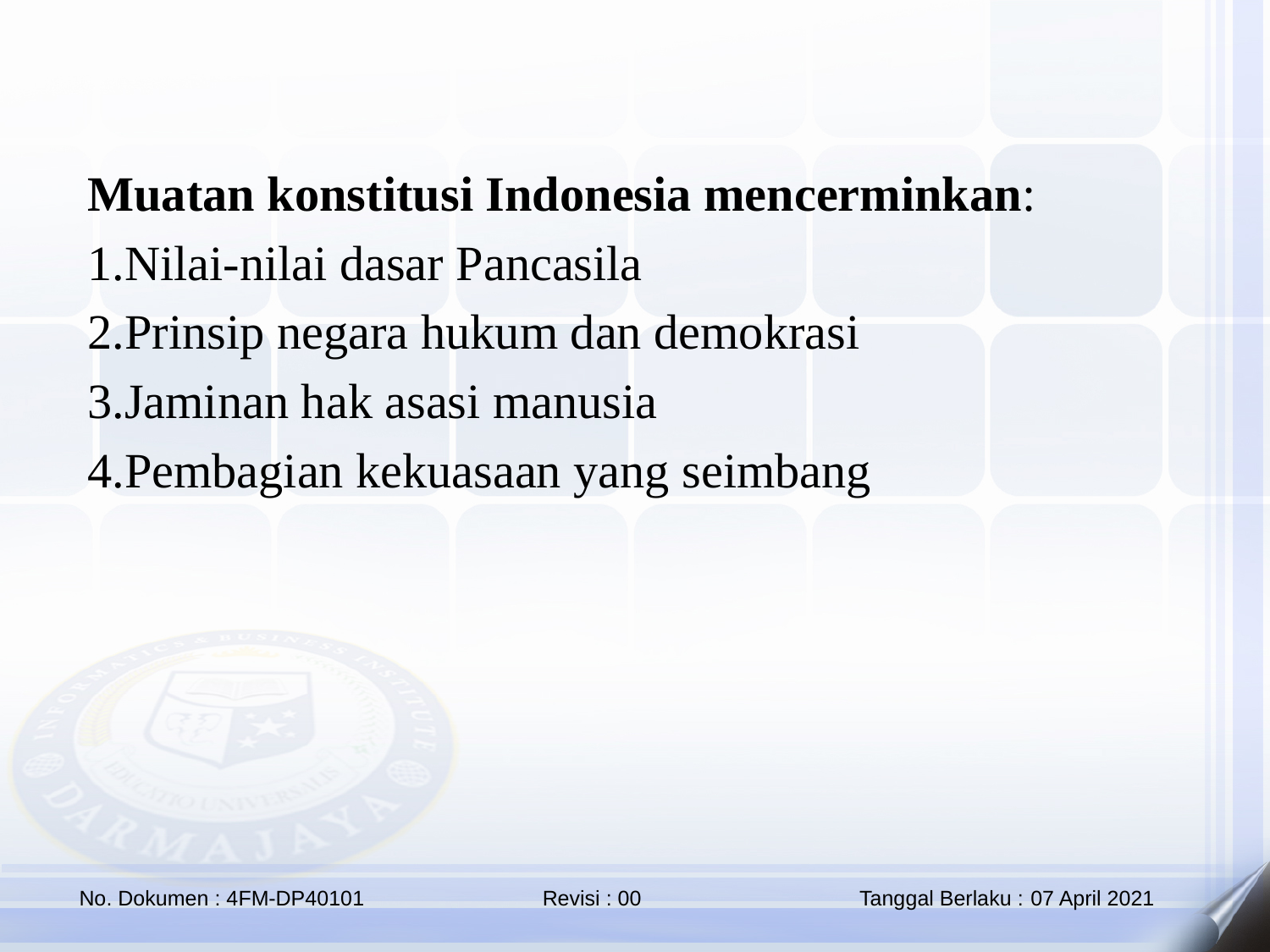

Muatan konstitusi Indonesia mencerminkan:
1.Nilai-nilai dasar Pancasila
2.Prinsip negara hukum dan demokrasi
3.Jaminan hak asasi manusia
4.Pembagian kekuasaan yang seimbang